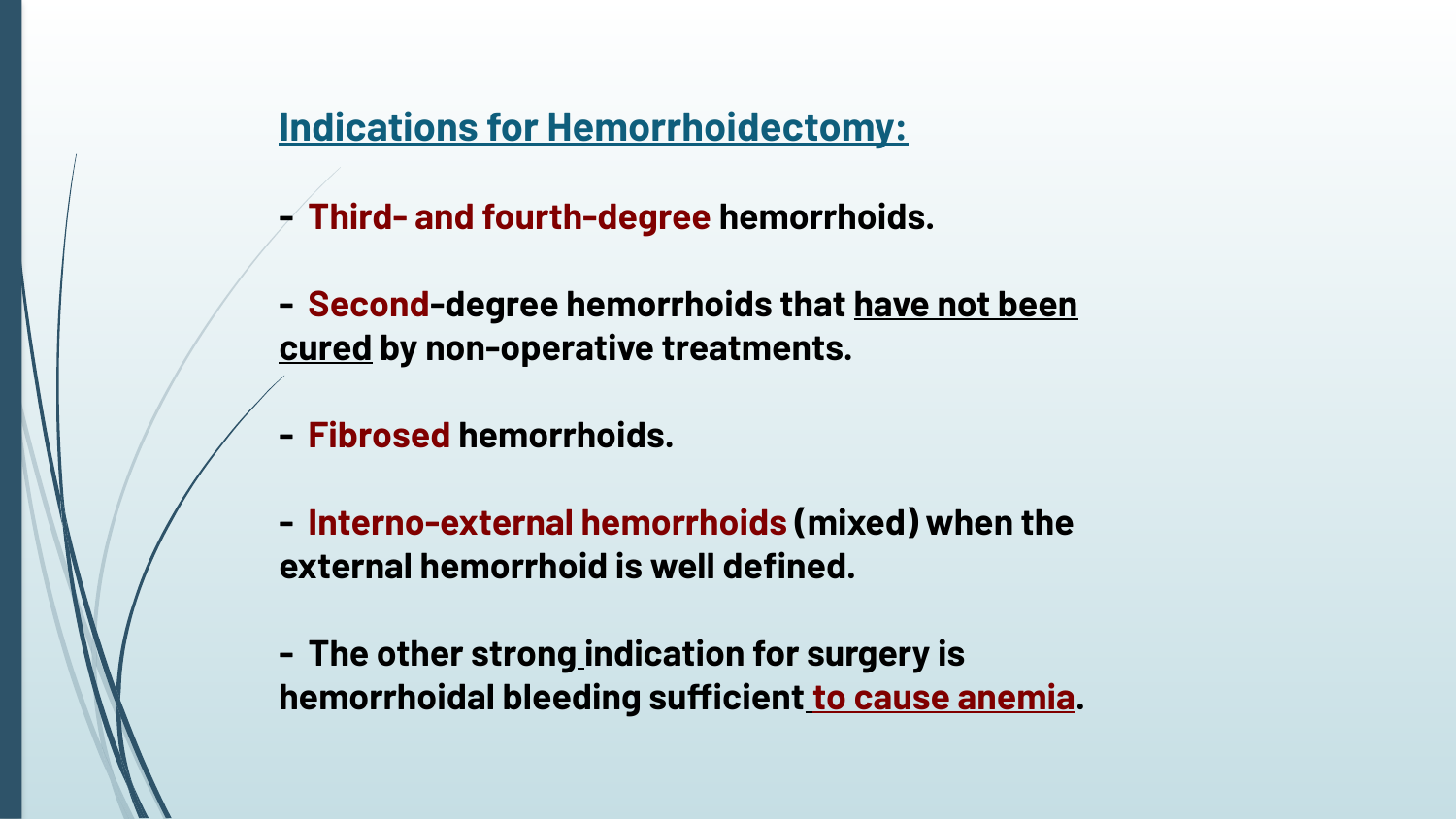

Indications for Hemorrhoidectomy:
-  Third- and fourth-degree hemorrhoids.
-  Second-degree hemorrhoids that have not been cured by non-operative treatments.
-  Fibrosed hemorrhoids.
-  Interno-external hemorrhoids (mixed) when the external hemorrhoid is well defined.
-  The other strong indication for surgery is hemorrhoidal bleeding sufficient to cause anemia.